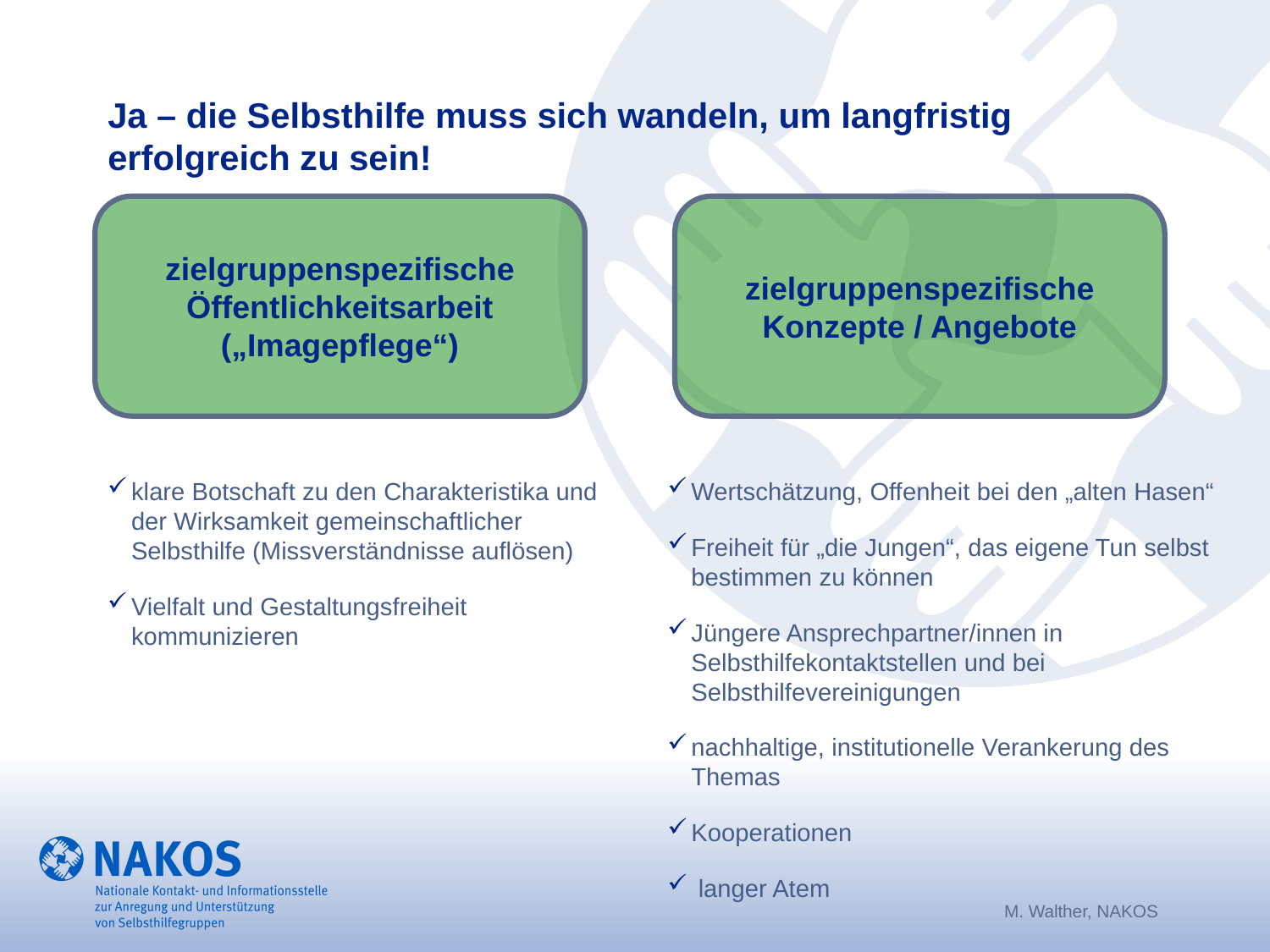

Ja – die Selbsthilfe muss sich wandeln, um langfristig erfolgreich zu sein!
zielgruppenspezifische Öffentlichkeitsarbeit („Imagepflege“)
zielgruppenspezifische Konzepte / Angebote
klare Botschaft zu den Charakteristika und der Wirksamkeit gemeinschaftlicher Selbsthilfe (Missverständnisse auflösen)
Vielfalt und Gestaltungsfreiheit kommunizieren

Wertschätzung, Offenheit bei den „alten Hasen“
Freiheit für „die Jungen“, das eigene Tun selbst bestimmen zu können
Jüngere Ansprechpartner/innen in Selbsthilfekontaktstellen und bei Selbsthilfevereinigungen
nachhaltige, institutionelle Verankerung des Themas
Kooperationen
 langer Atem

M. Walther, NAKOS